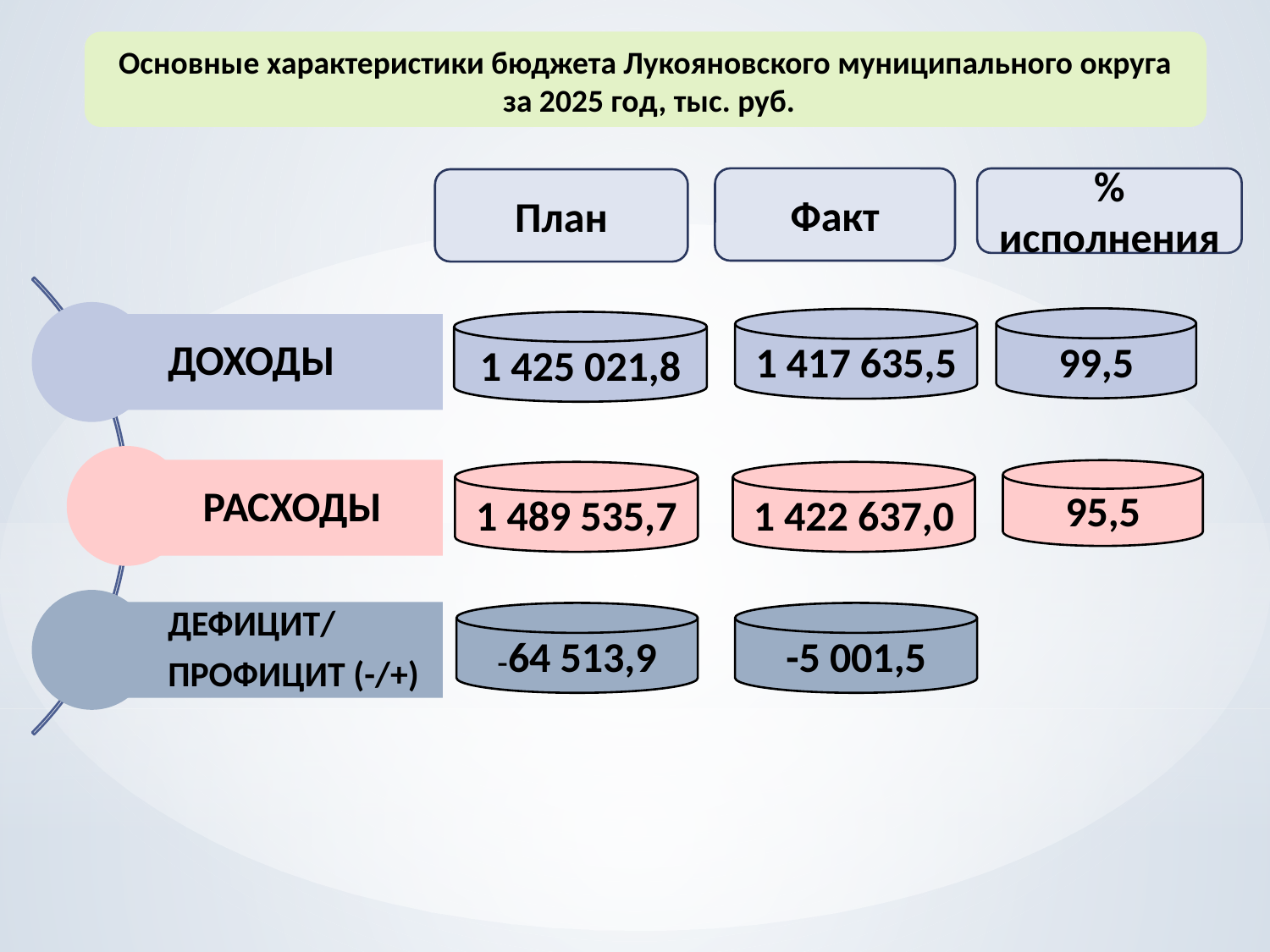

Основные характеристики бюджета Лукояновского муниципального округа
 за 2025 год, тыс. руб.
Факт
% исполнения
План
ДОХОДЫ
РАСХОДЫ
ДЕФИЦИТ/
ПРОФИЦИТ (-/+)
99,5
1 417 635,5
1 425 021,8
95,5
1 489 535,7
1 422 637,0
-64 513,9
-5 001,5